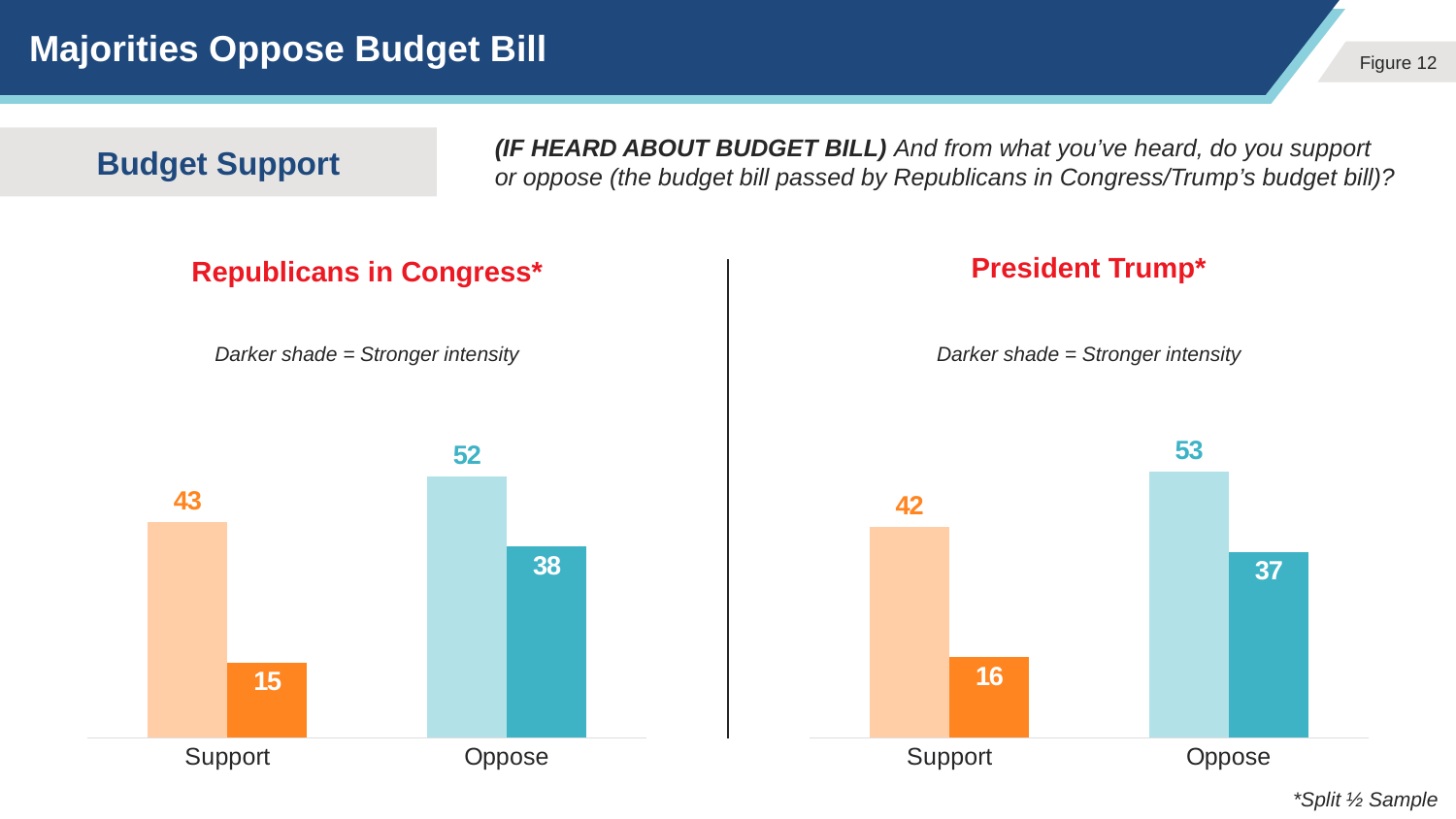

# Majorities Oppose Budget Bill
(IF HEARD ABOUT BUDGET BILL) And from what you’ve heard, do you support or oppose (the budget bill passed by Republicans in Congress/Trump’s budget bill)?
Budget Support

### Chart

| Category | Total | Strong |
|---|---|---|
| Support | 43.0 | 15.0 |
| Oppose | 52.0 | 38.0 |

### Chart

| Category | Total | Strong |
|---|---|---|
| Support | 42.0 | 16.0 |
| Oppose | 53.0 | 37.0 |
President Trump*
Republicans in Congress*
Darker shade = Stronger intensity
Darker shade = Stronger intensity
*Split ½ Sample